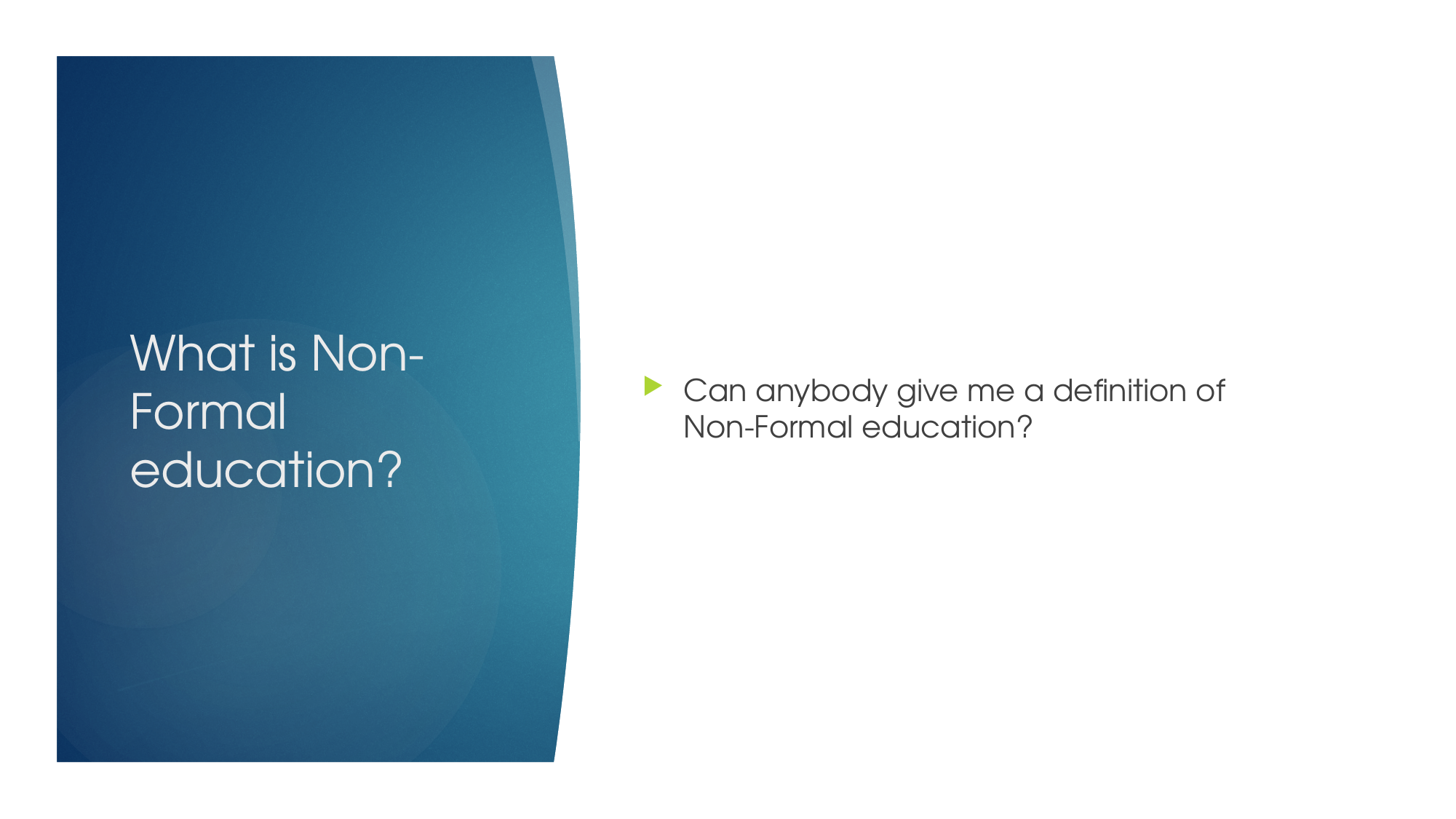

Can anybody give me a definition of Non-Formal education?
# What is Non-Formal education?